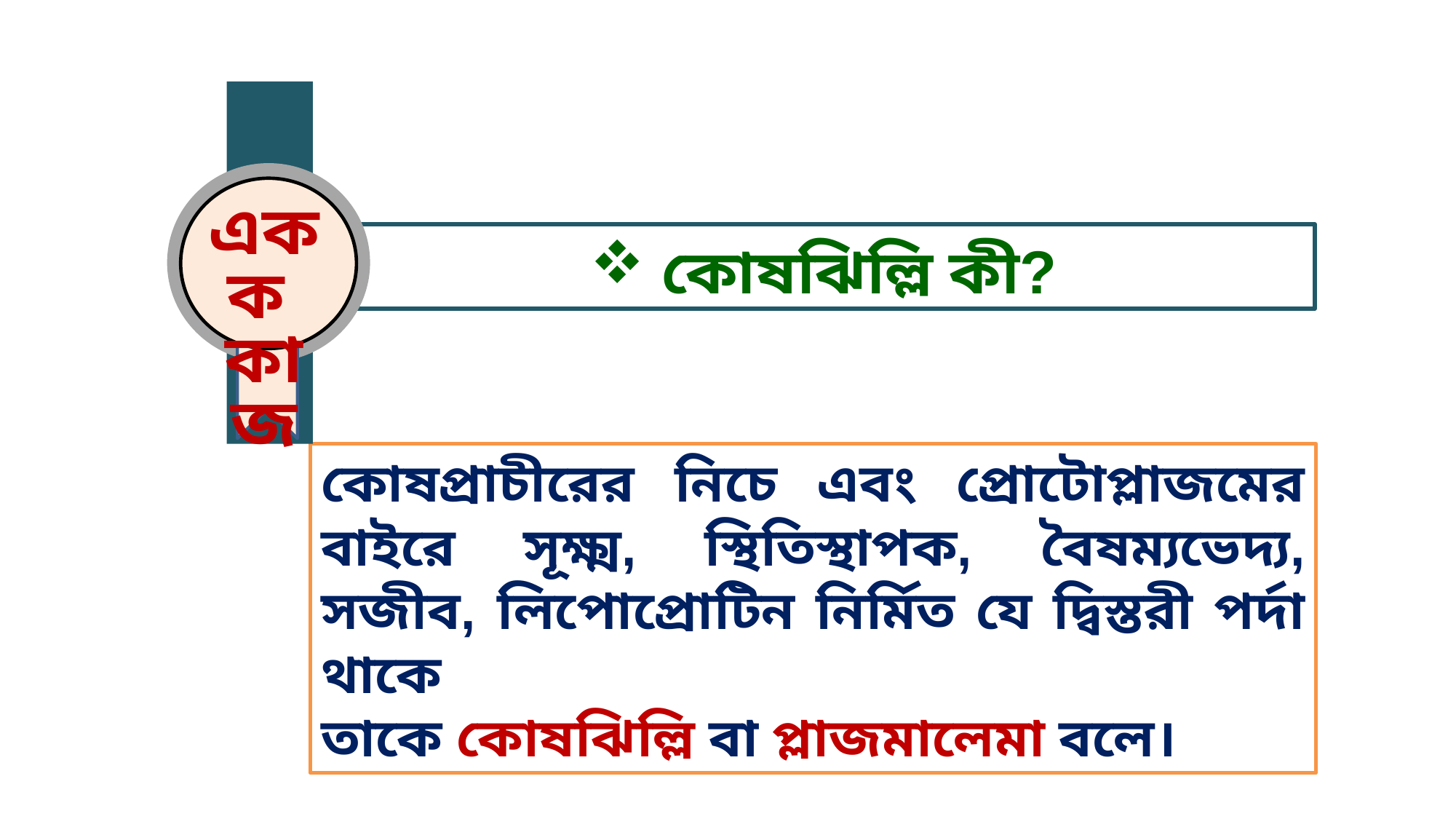

একক
কাজ

 কোষঝিল্লি কী?

কোষপ্রাচীরের নিচে এবং প্রোটোপ্লাজমের বাইরে সূক্ষ্ম, স্থিতিস্থাপক, বৈষম্যভেদ্য, সজীব, লিপোপ্রোটিন নির্মিত যে দ্বিস্তরী পর্দা থাকে তাকে কোষঝিল্লি বা প্লাজমালেমা বলে।